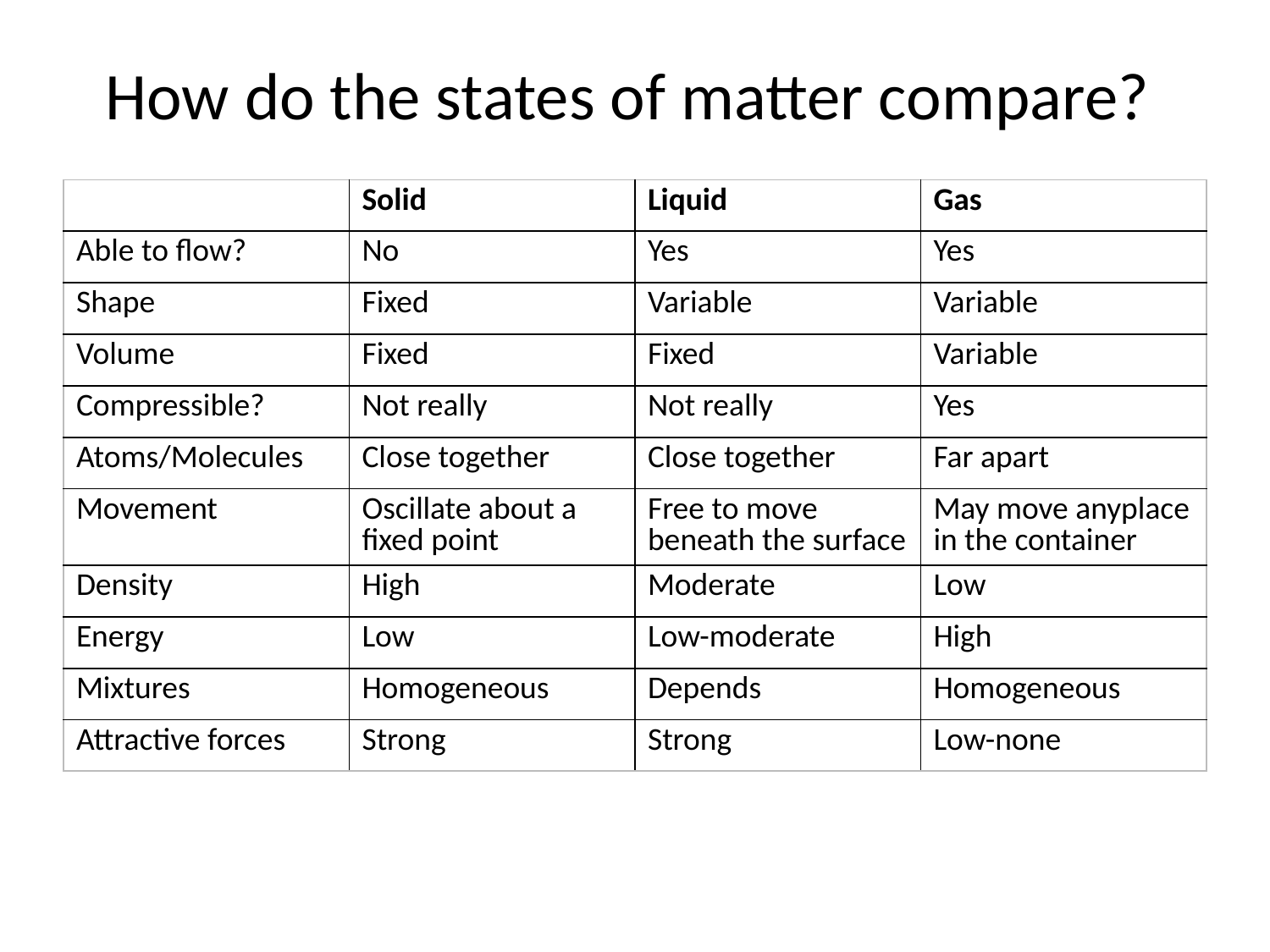

# How do the states of matter compare?
|  | Solid | Liquid | Gas |
| --- | --- | --- | --- |
| Able to flow? | No | Yes | Yes |
| Shape | Fixed | Variable | Variable |
| Volume | Fixed | Fixed | Variable |
| Compressible? | Not really | Not really | Yes |
| Atoms/Molecules | Close together | Close together | Far apart |
| Movement | Oscillate about a fixed point | Free to move beneath the surface | May move anyplace in the container |
| Density | High | Moderate | Low |
| Energy | Low | Low-moderate | High |
| Mixtures | Homogeneous | Depends | Homogeneous |
| Attractive forces | Strong | Strong | Low-none |